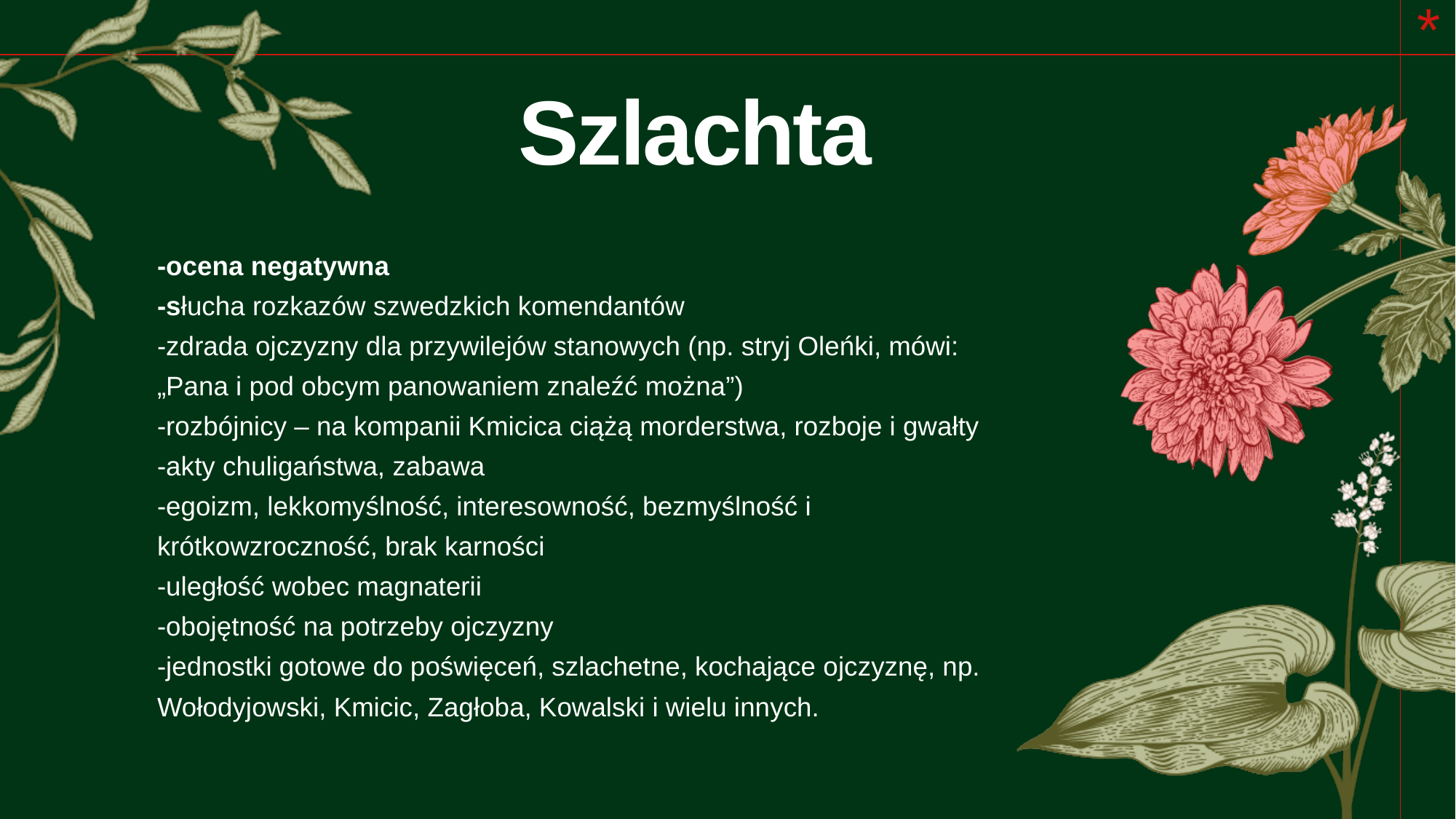

# Szlachta
-ocena negatywna
-słucha rozkazów szwedzkich komendantów
-zdrada ojczyzny dla przywilejów stanowych (np. stryj Oleńki, mówi: „Pana i pod obcym panowaniem znaleźć można”)
-rozbójnicy – na kompanii Kmicica ciążą morderstwa, rozboje i gwałty
-akty chuligaństwa, zabawa
-egoizm, lekkomyślność, interesowność, bezmyślność i krótkowzroczność, brak karności
-uległość wobec magnaterii
-obojętność na potrzeby ojczyzny
-jednostki gotowe do poświęceń, szlachetne, kochające ojczyznę, np. Wołodyjowski, Kmicic, Zagłoba, Kowalski i wielu innych.